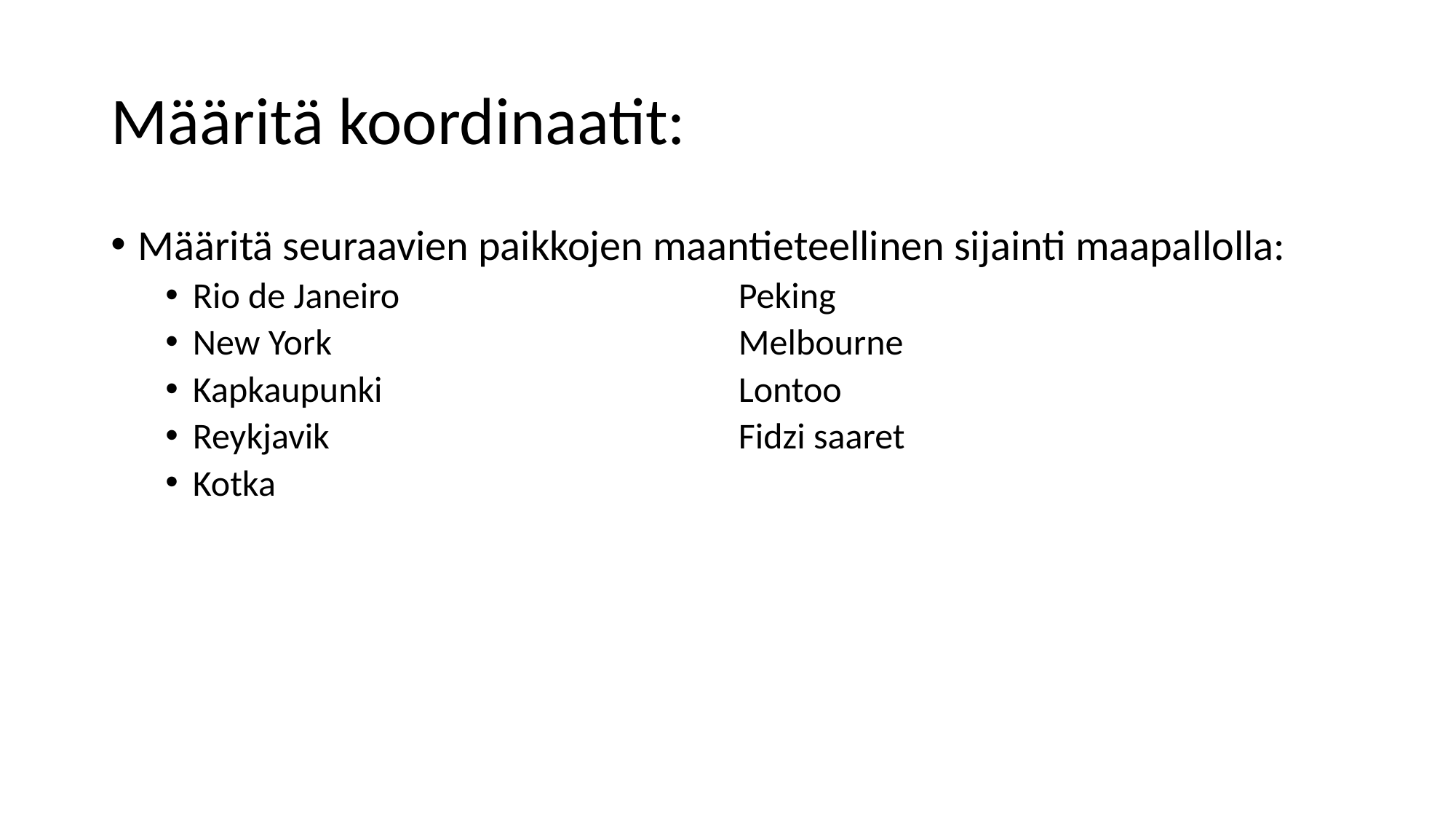

# Määritä koordinaatit:
Määritä seuraavien paikkojen maantieteellinen sijainti maapallolla:
Rio de Janeiro				Peking
New York				Melbourne
Kapkaupunki				Lontoo
Reykjavik				Fidzi saaret
Kotka